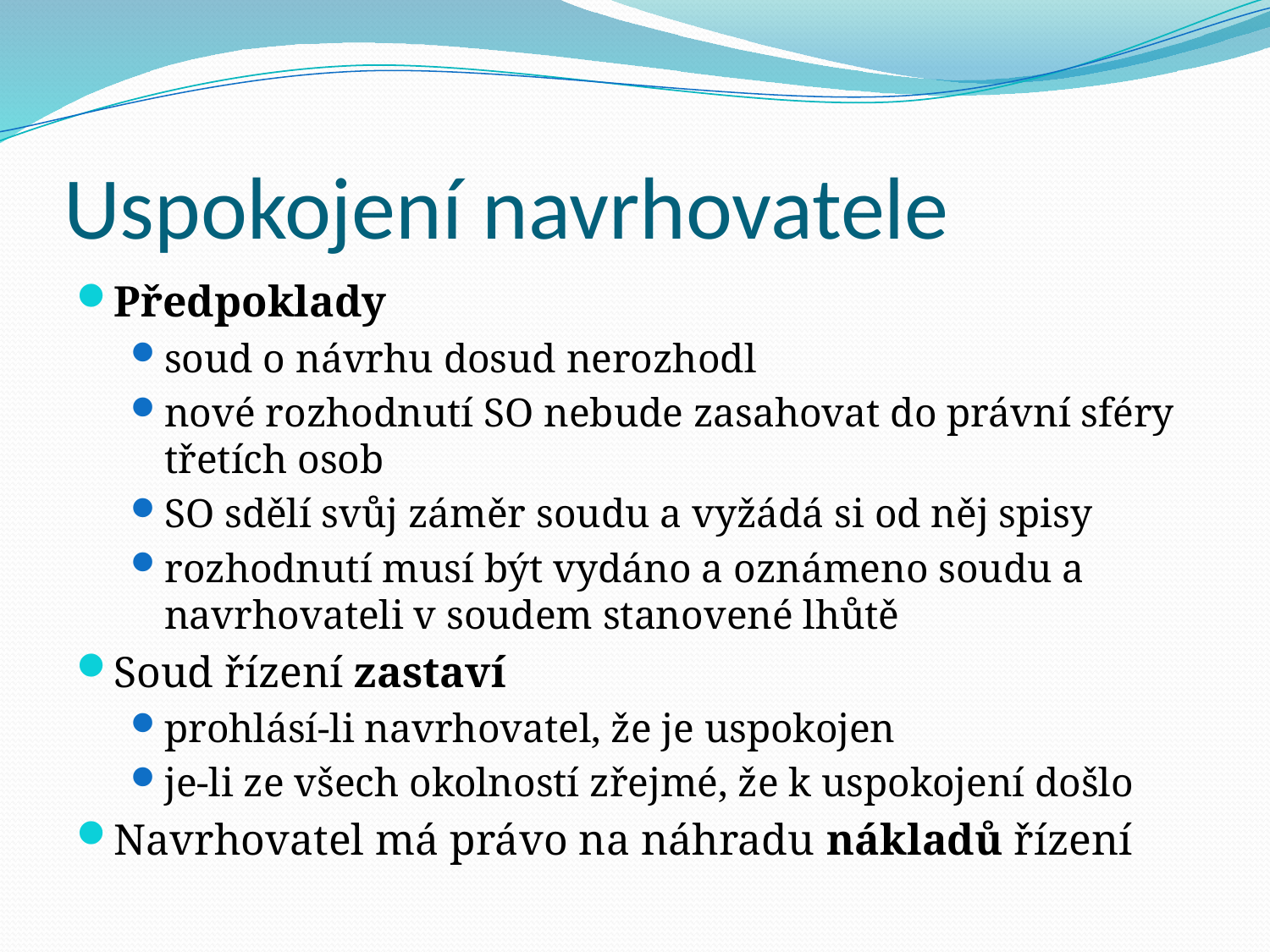

# Uspokojení navrhovatele
Předpoklady
soud o návrhu dosud nerozhodl
nové rozhodnutí SO nebude zasahovat do právní sféry třetích osob
SO sdělí svůj záměr soudu a vyžádá si od něj spisy
rozhodnutí musí být vydáno a oznámeno soudu a navrhovateli v soudem stanovené lhůtě
Soud řízení zastaví
prohlásí-li navrhovatel, že je uspokojen
je-li ze všech okolností zřejmé, že k uspokojení došlo
Navrhovatel má právo na náhradu nákladů řízení